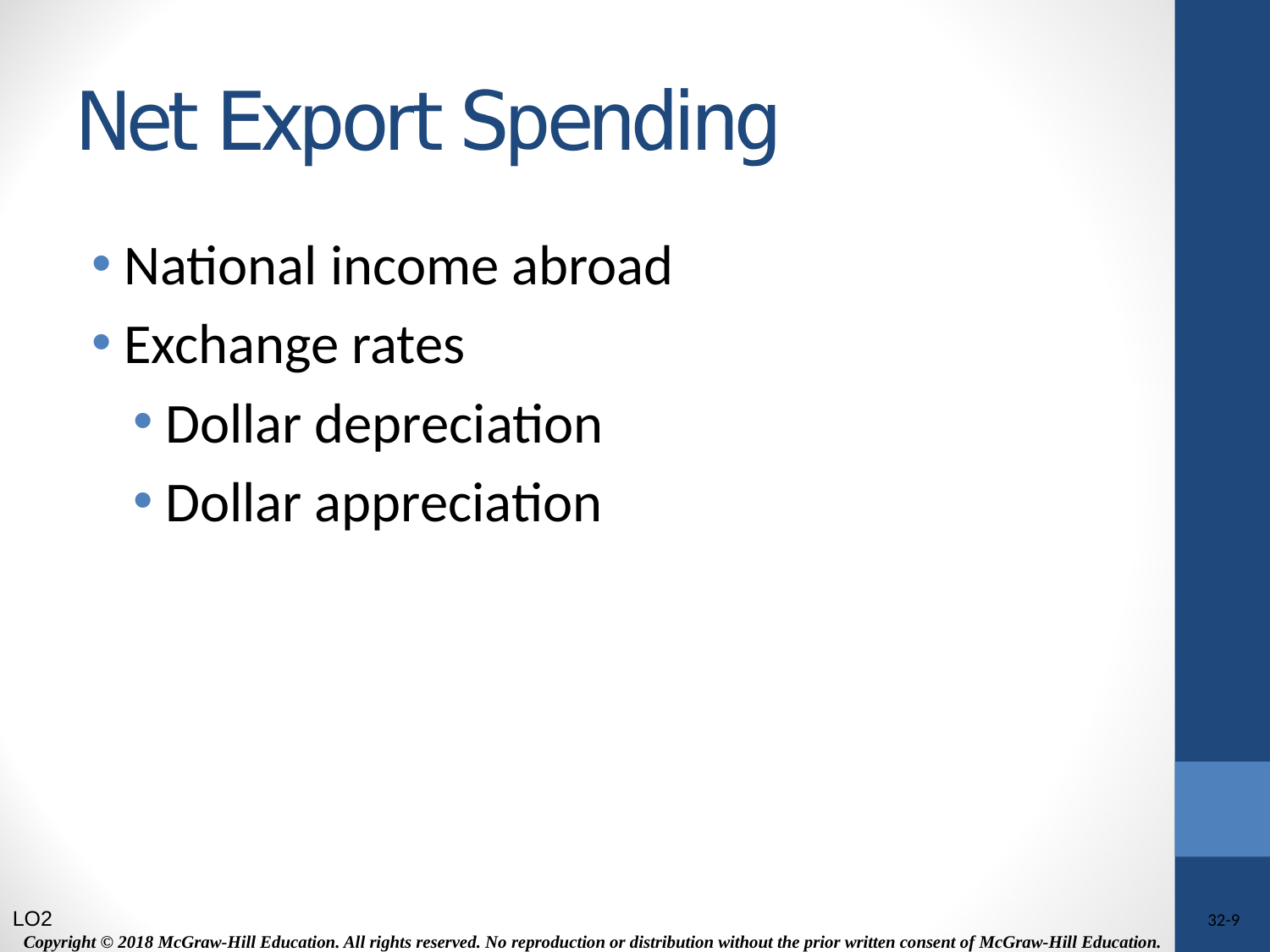

# Net Export Spending
National income abroad
Exchange rates
Dollar depreciation
Dollar appreciation
LO2